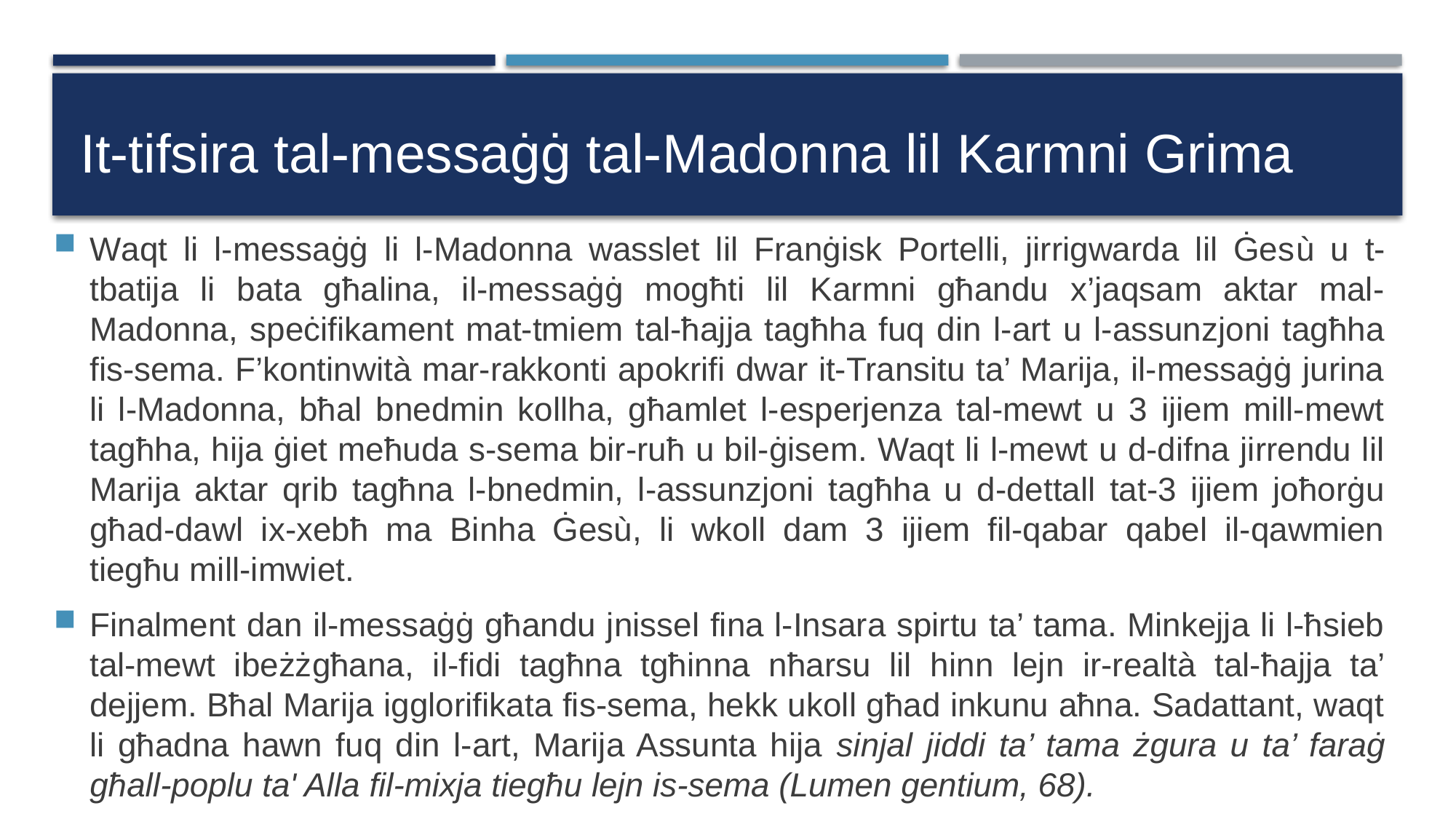

# It-tifsira tal-messaġġ tal-Madonna lil Karmni Grima
Waqt li l-messaġġ li l-Madonna wasslet lil Franġisk Portelli, jirrigwarda lil Ġesù u t-tbatija li bata għalina, il-messaġġ mogħti lil Karmni għandu x’jaqsam aktar mal-Madonna, speċifikament mat-tmiem tal-ħajja tagħha fuq din l-art u l-assunzjoni tagħha fis-sema. F’kontinwità mar-rakkonti apokrifi dwar it-Transitu ta’ Marija, il-messaġġ jurina li l-Madonna, bħal bnedmin kollha, għamlet l-esperjenza tal-mewt u 3 ijiem mill-mewt tagħha, hija ġiet meħuda s-sema bir-ruħ u bil-ġisem. Waqt li l-mewt u d-difna jirrendu lil Marija aktar qrib tagħna l-bnedmin, l-assunzjoni tagħha u d-dettall tat-3 ijiem joħorġu għad-dawl ix-xebħ ma Binha Ġesù, li wkoll dam 3 ijiem fil-qabar qabel il-qawmien tiegħu mill-imwiet.
Finalment dan il-messaġġ għandu jnissel fina l-Insara spirtu ta’ tama. Minkejja li l-ħsieb tal-mewt ibeżżgħana, il-fidi tagħna tgħinna nħarsu lil hinn lejn ir-realtà tal-ħajja ta’ dejjem. Bħal Marija igglorifikata fis-sema, hekk ukoll għad inkunu aħna. Sadattant, waqt li għadna hawn fuq din l-art, Marija Assunta hija sinjal jiddi ta’ tama żgura u ta’ faraġ għall-poplu ta' Alla fil-mixja tiegħu lejn is-sema (Lumen gentium, 68).